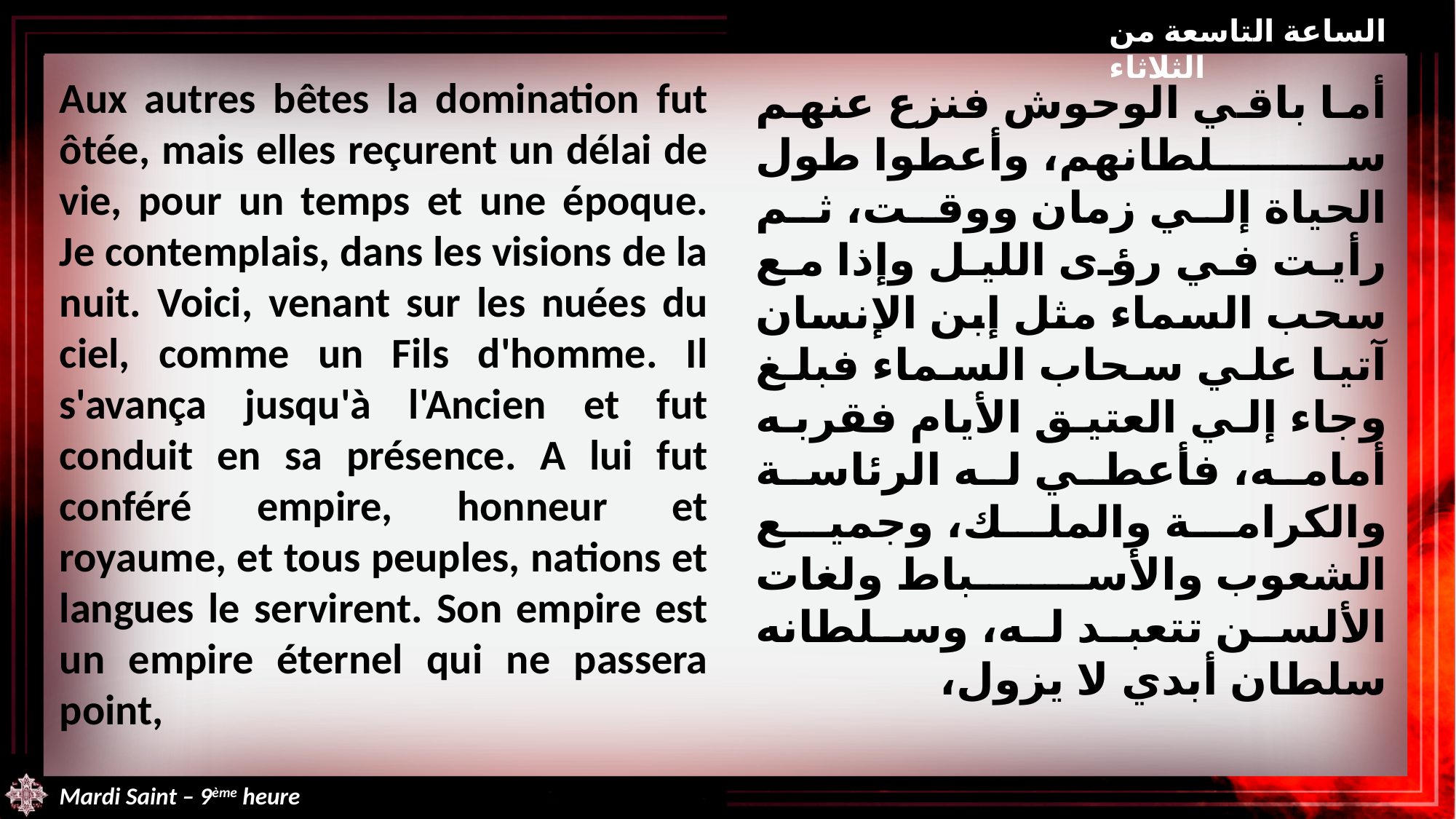

الساعة التاسعة من الثلاثاء
Aux autres bêtes la domination fut ôtée, mais elles reçurent un délai de vie, pour un temps et une époque. Je contemplais, dans les visions de la nuit. Voici, venant sur les nuées du ciel, comme un Fils d'homme. Il s'avança jusqu'à l'Ancien et fut conduit en sa présence. A lui fut conféré empire, honneur et royaume, et tous peuples, nations et langues le servirent. Son empire est un empire éternel qui ne passera point,
أما باقي الوحوش فنزع عنهم سلطانهم، وأعطوا طول الحياة إلي زمان ووقت، ثم رأيت في رؤى الليل وإذا مع سحب السماء مثل إبن الإنسان آتيا علي سحاب السماء فبلغ وجاء إلي العتيق الأيام فقربه أمامه، فأعطي له الرئاسة والكرامة والملك، وجميع الشعوب والأسباط ولغات الألسن تتعبد له، وسلطانه سلطان أبدي لا يزول،
Mardi Saint – 9ème heure